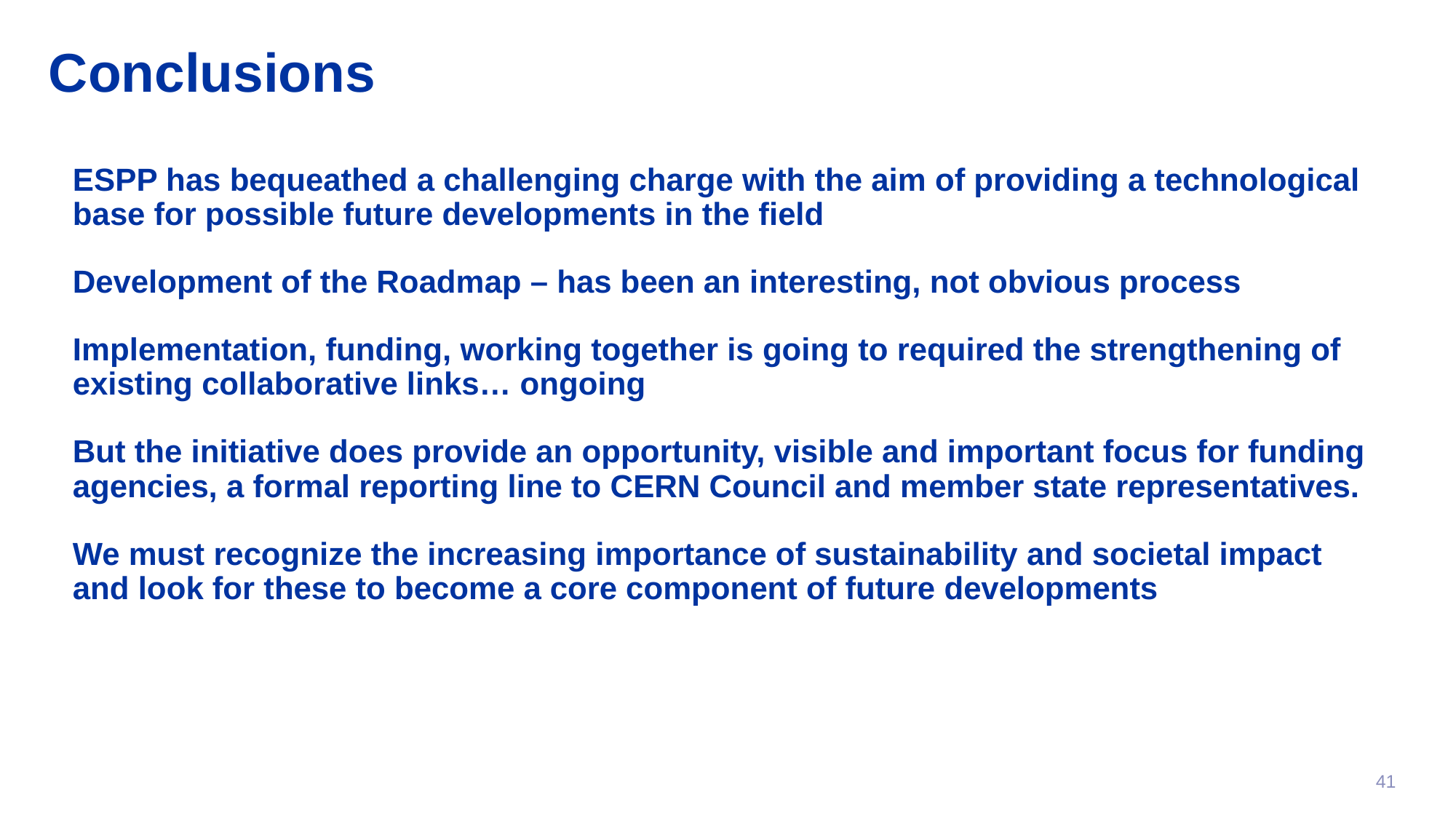

# Conclusions
ESPP has bequeathed a challenging charge with the aim of providing a technological base for possible future developments in the field
Development of the Roadmap – has been an interesting, not obvious process
Implementation, funding, working together is going to required the strengthening of existing collaborative links… ongoing
But the initiative does provide an opportunity, visible and important focus for funding agencies, a formal reporting line to CERN Council and member state representatives.
We must recognize the increasing importance of sustainability and societal impact and look for these to become a core component of future developments

41